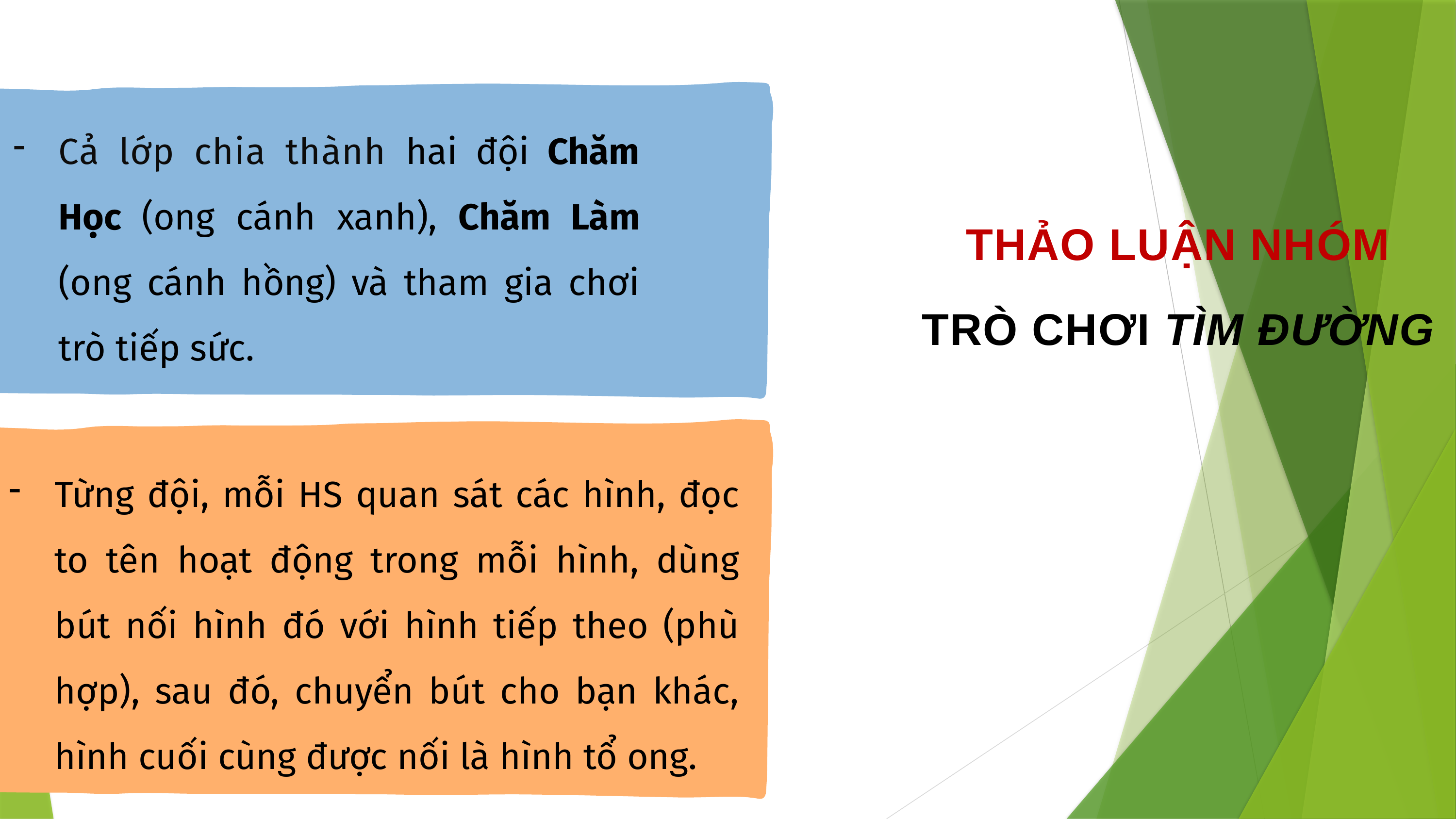

Cả lớp chia thành hai đội Chăm Học (ong cánh xanh), Chăm Làm (ong cánh hồng) và tham gia chơi trò tiếp sức.
THẢO LUẬN NHÓM
TRÒ CHƠI TÌM ĐƯỜNG

Từng đội, mỗi HS quan sát các hình, đọc to tên hoạt động trong mỗi hình, dùng bút nối hình đó với hình tiếp theo (phù hợp), sau đó, chuyển bút cho bạn khác, hình cuối cùng được nối là hình tổ ong.